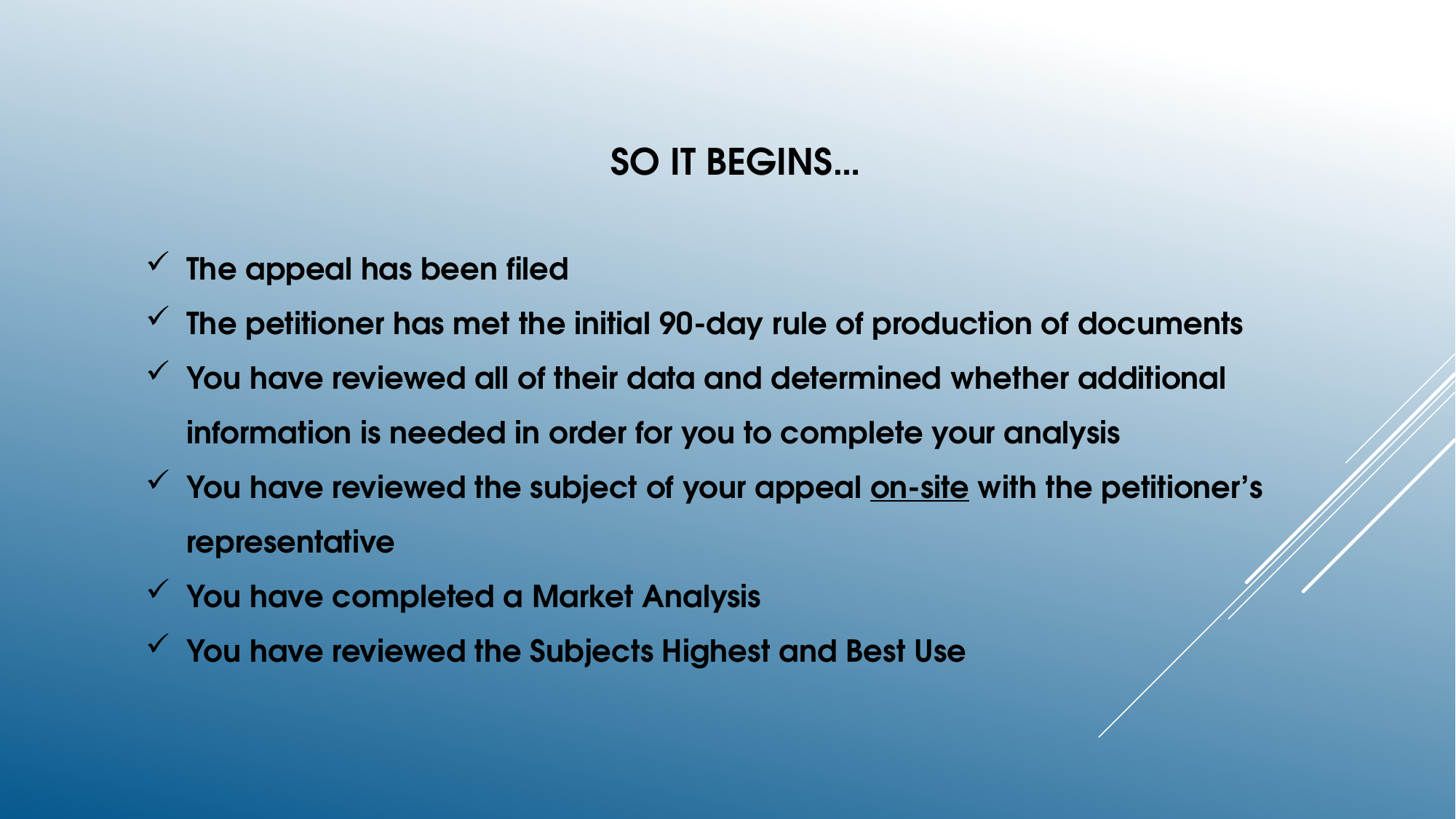

SO IT BEGINS…

The appeal has been filed
The petitioner has met the initial 90-day rule of production of documents
You have reviewed all of their data and determined whether additional information is needed in order for you to complete your analysis
You have reviewed the subject of your appeal on-site with the petitioner’s representative
You have completed a Market Analysis
You have reviewed the Subjects Highest and Best Use